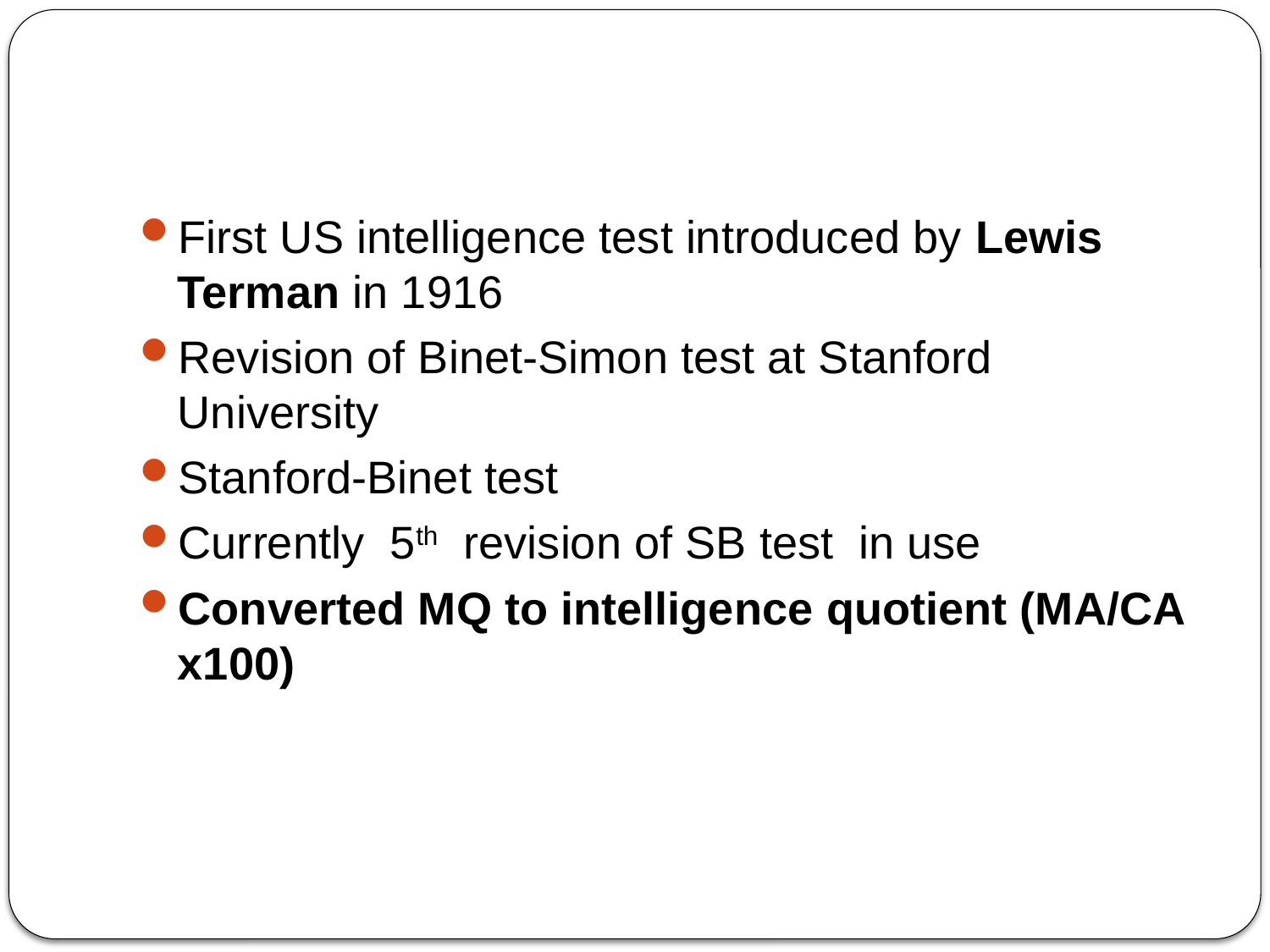

#
First US intelligence test introduced by Lewis Terman in 1916
Revision of Binet-Simon test at Stanford University
Stanford-Binet test
Currently  5th  revision of SB test  in use
Converted MQ to intelligence quotient (MA/CA x100)